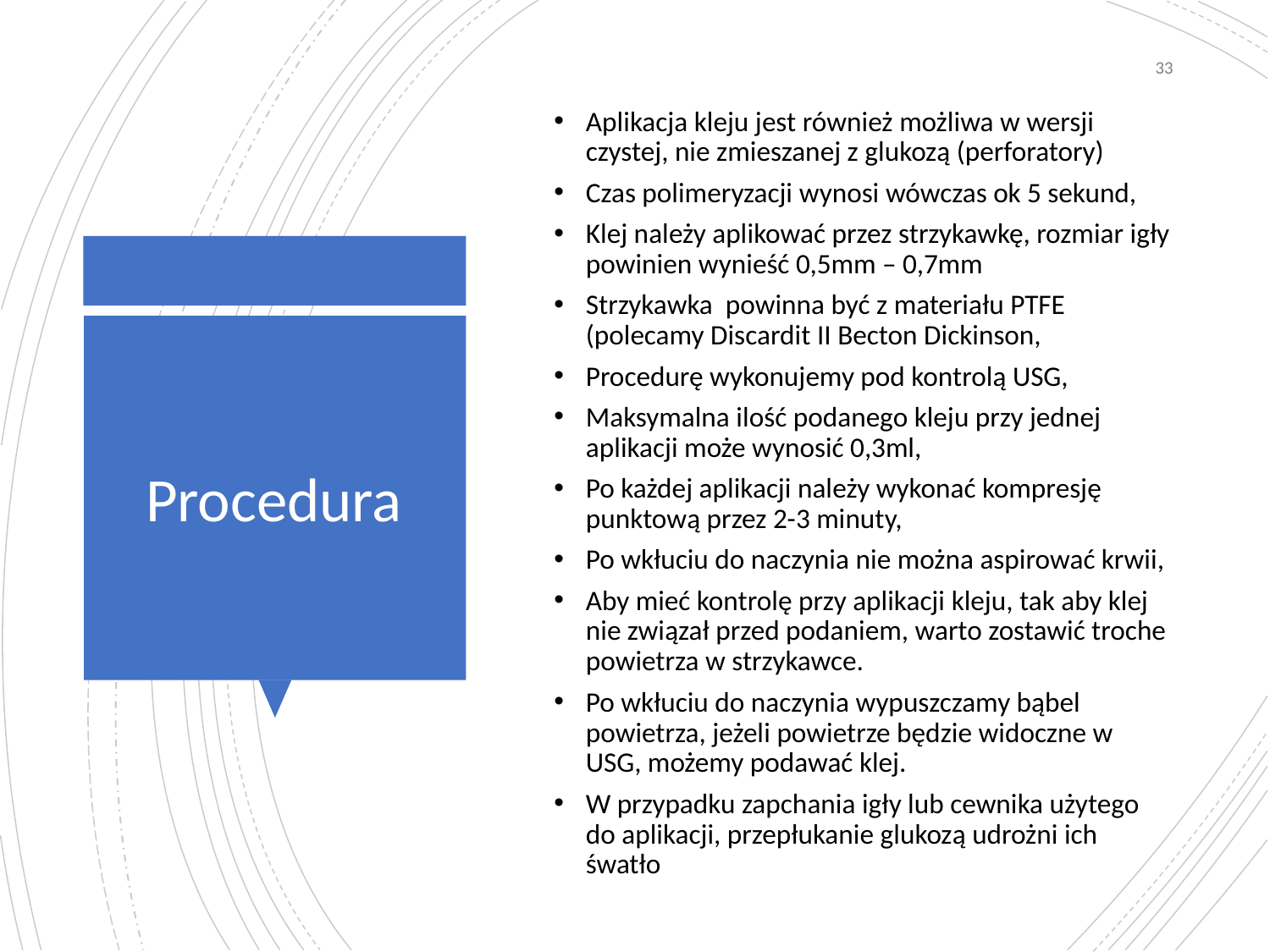

Aplikacja kleju jest również możliwa w wersji czystej, nie zmieszanej z glukozą (perforatory)
Czas polimeryzacji wynosi wówczas ok 5 sekund,
Klej należy aplikować przez strzykawkę, rozmiar igły powinien wynieść 0,5mm – 0,7mm
Strzykawka  powinna być z materiału PTFE (polecamy Discardit II Becton Dickinson,
Procedurę wykonujemy pod kontrolą USG,
Maksymalna ilość podanego kleju przy jednej aplikacji może wynosić 0,3ml,
Po każdej aplikacji należy wykonać kompresję punktową przez 2-3 minuty,
Po wkłuciu do naczynia nie można aspirować krwii,
Aby mieć kontrolę przy aplikacji kleju, tak aby klej nie związał przed podaniem, warto zostawić troche powietrza w strzykawce.
Po wkłuciu do naczynia wypuszczamy bąbel powietrza, jeżeli powietrze będzie widoczne w USG, możemy podawać klej.
W przypadku zapchania igły lub cewnika użytego do aplikacji, przepłukanie glukozą udrożni ich śwatło
33

Procedura